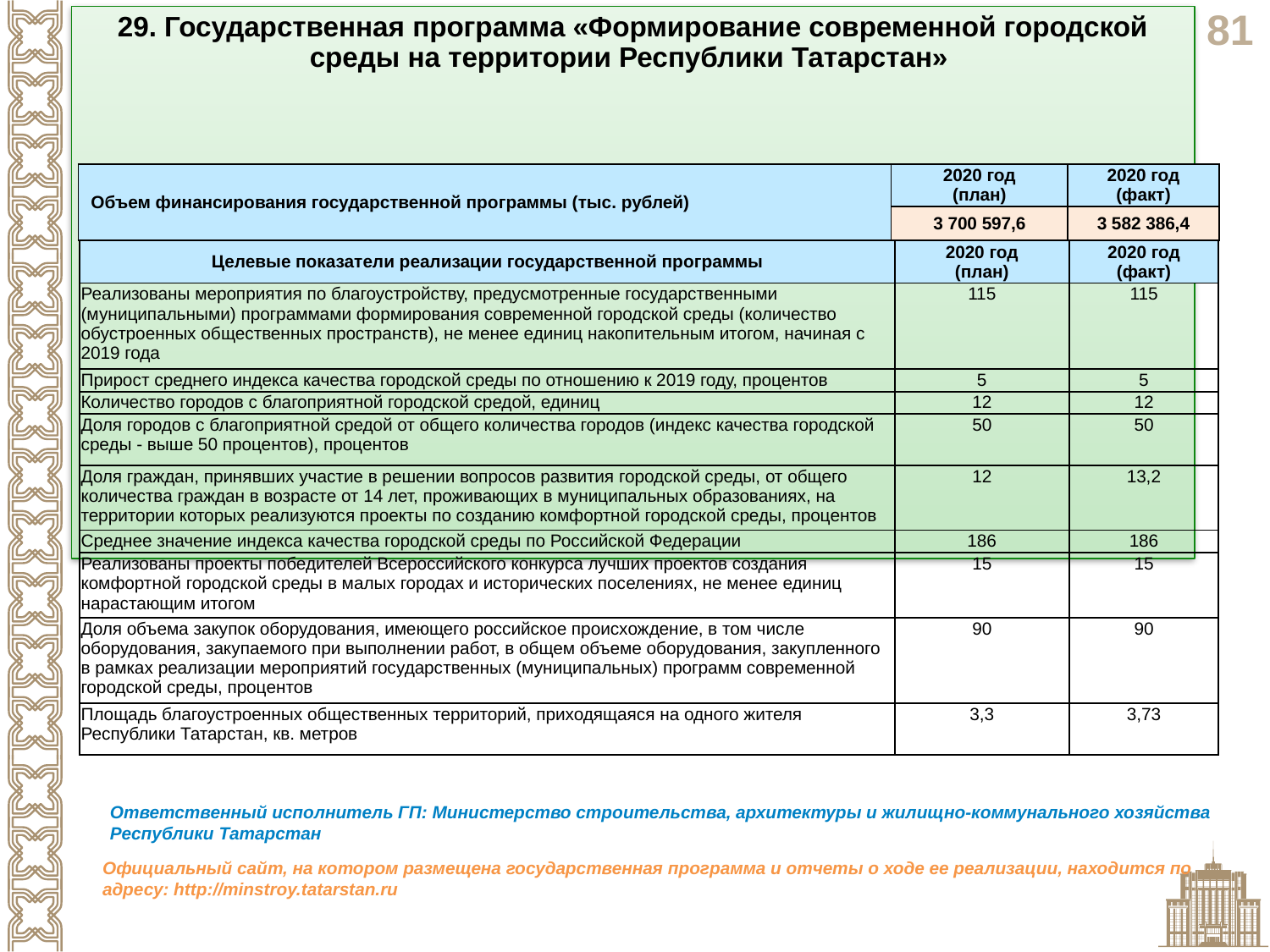

29. Государственная программа «Формирование современной городской среды на территории Республики Татарстан»
Цель: повышение качества городской среды на территории Республики Татарстан

| Объем финансирования государственной программы (тыс. рублей) | 2020 год (план) | 2020 год (факт) |
| --- | --- | --- |
|  | 3 700 597,6 | 3 582 386,4 |
| Целевые показатели реализации государственной программы | 2020 год (план) | 2020 год (факт) |
| --- | --- | --- |
| Реализованы мероприятия по благоустройству, предусмотренные государственными (муниципальными) программами формирования современной городской среды (количество обустроенных общественных пространств), не менее единиц накопительным итогом, начиная с 2019 года | 115 | 115 |
| Прирост среднего индекса качества городской среды по отношению к 2019 году, процентов | 5 | 5 |
| Количество городов с благоприятной городской средой, единиц | 12 | 12 |
| Доля городов с благоприятной средой от общего количества городов (индекс качества городской среды - выше 50 процентов), процентов | 50 | 50 |
| Доля граждан, принявших участие в решении вопросов развития городской среды, от общего количества граждан в возрасте от 14 лет, проживающих в муниципальных образованиях, на территории которых реализуются проекты по созданию комфортной городской среды, процентов | 12 | 13,2 |
| Среднее значение индекса качества городской среды по Российской Федерации | 186 | 186 |
| Реализованы проекты победителей Всероссийского конкурса лучших проектов создания комфортной городской среды в малых городах и исторических поселениях, не менее единиц нарастающим итогом | 15 | 15 |
| Доля объема закупок оборудования, имеющего российское происхождение, в том числе оборудования, закупаемого при выполнении работ, в общем объеме оборудования, закупленного в рамках реализации мероприятий государственных (муниципальных) программ современной городской среды, процентов | 90 | 90 |
| Площадь благоустроенных общественных территорий, приходящаяся на одного жителя Республики Татарстан, кв. метров | 3,3 | 3,73 |
Ответственный исполнитель ГП: Министерство строительства, архитектуры и жилищно-коммунального хозяйства Республики Татарстан
Официальный сайт, на котором размещена государственная программа и отчеты о ходе ее реализации, находится по адресу: http://minstroy.tatarstan.ru